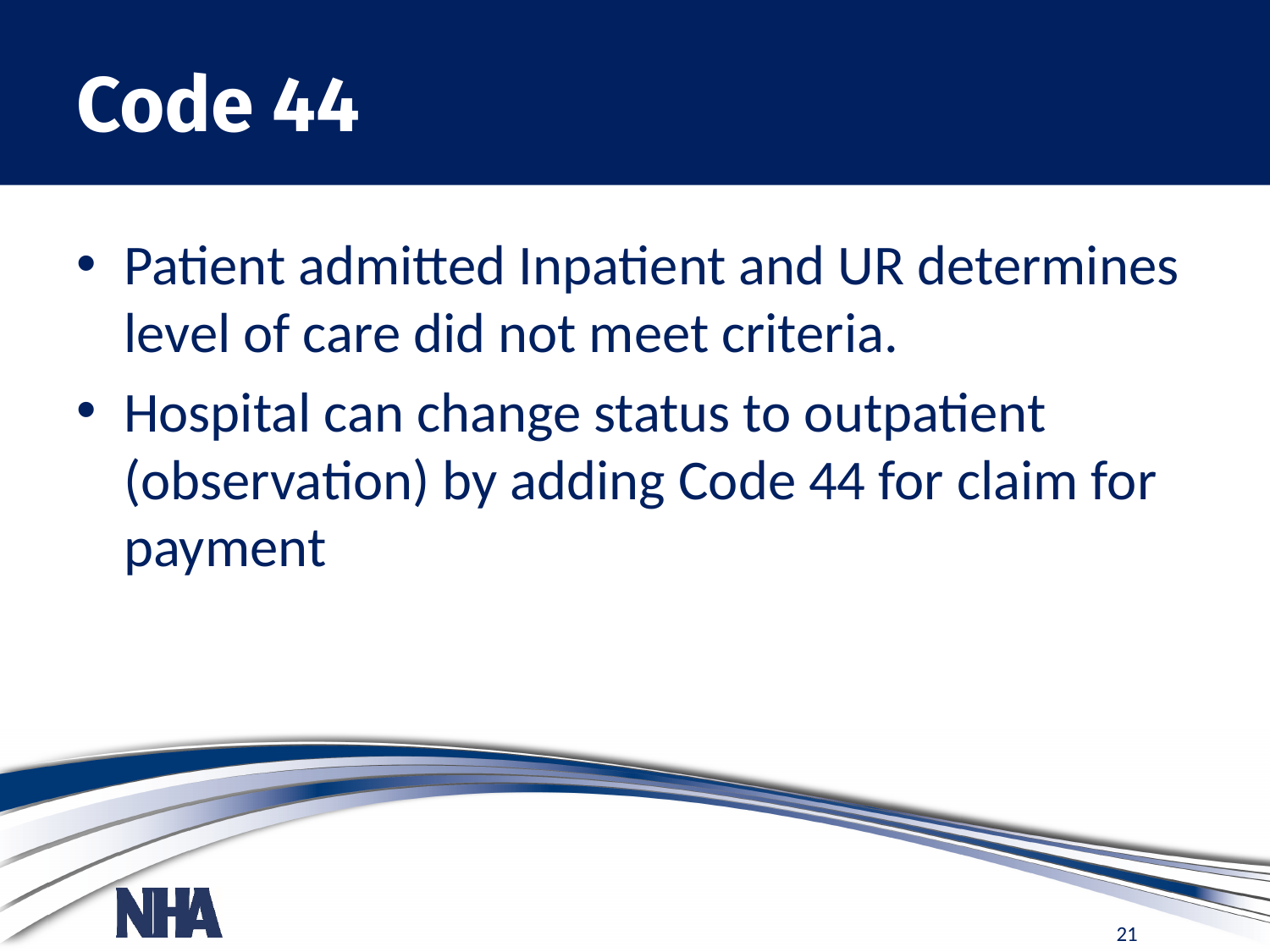

# Code 44
Patient admitted Inpatient and UR determines level of care did not meet criteria.
Hospital can change status to outpatient (observation) by adding Code 44 for claim for payment